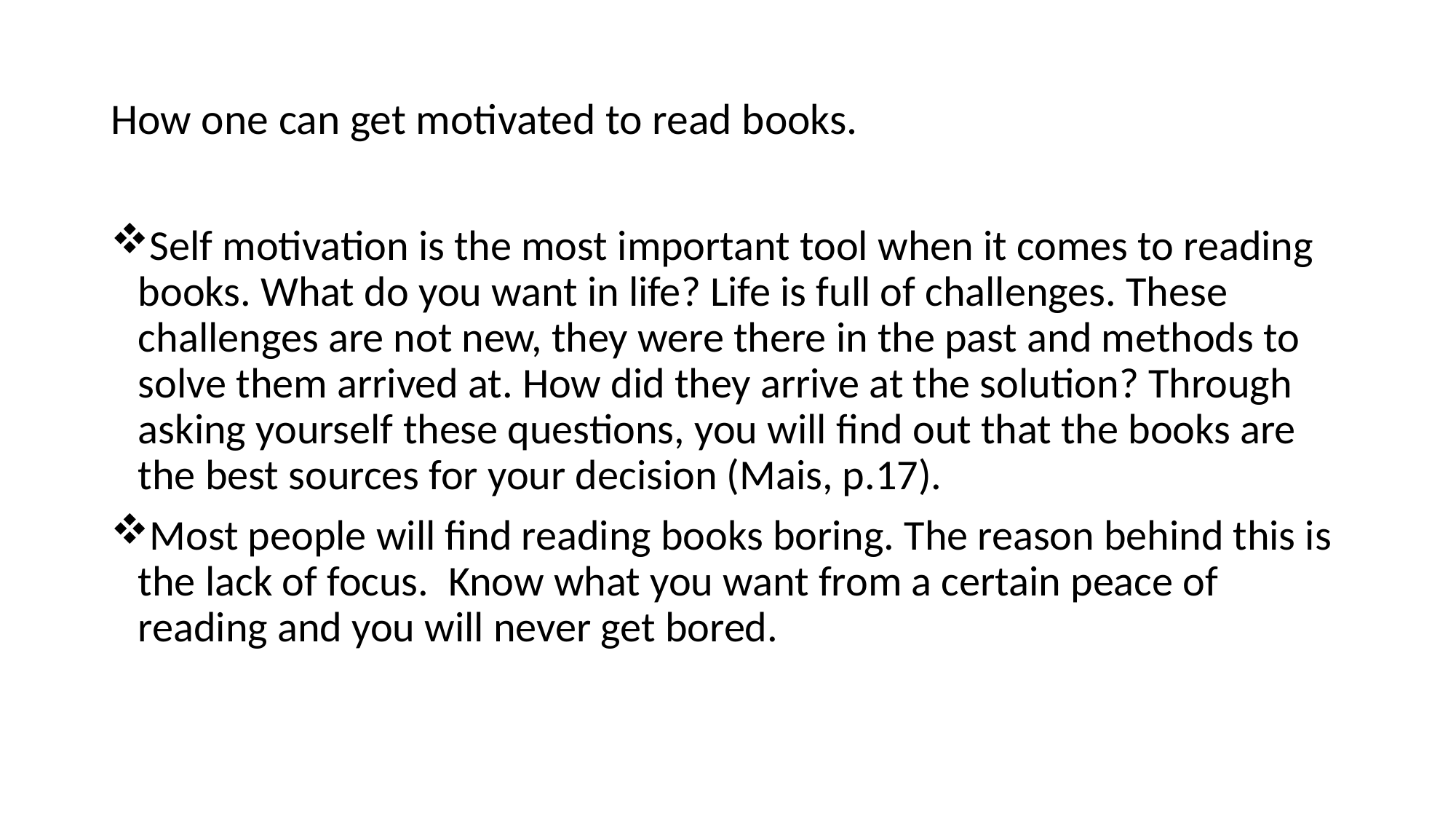

# How one can get motivated to read books.
Self motivation is the most important tool when it comes to reading books. What do you want in life? Life is full of challenges. These challenges are not new, they were there in the past and methods to solve them arrived at. How did they arrive at the solution? Through asking yourself these questions, you will find out that the books are the best sources for your decision (Mais, p.17).
Most people will find reading books boring. The reason behind this is the lack of focus.  Know what you want from a certain peace of reading and you will never get bored.